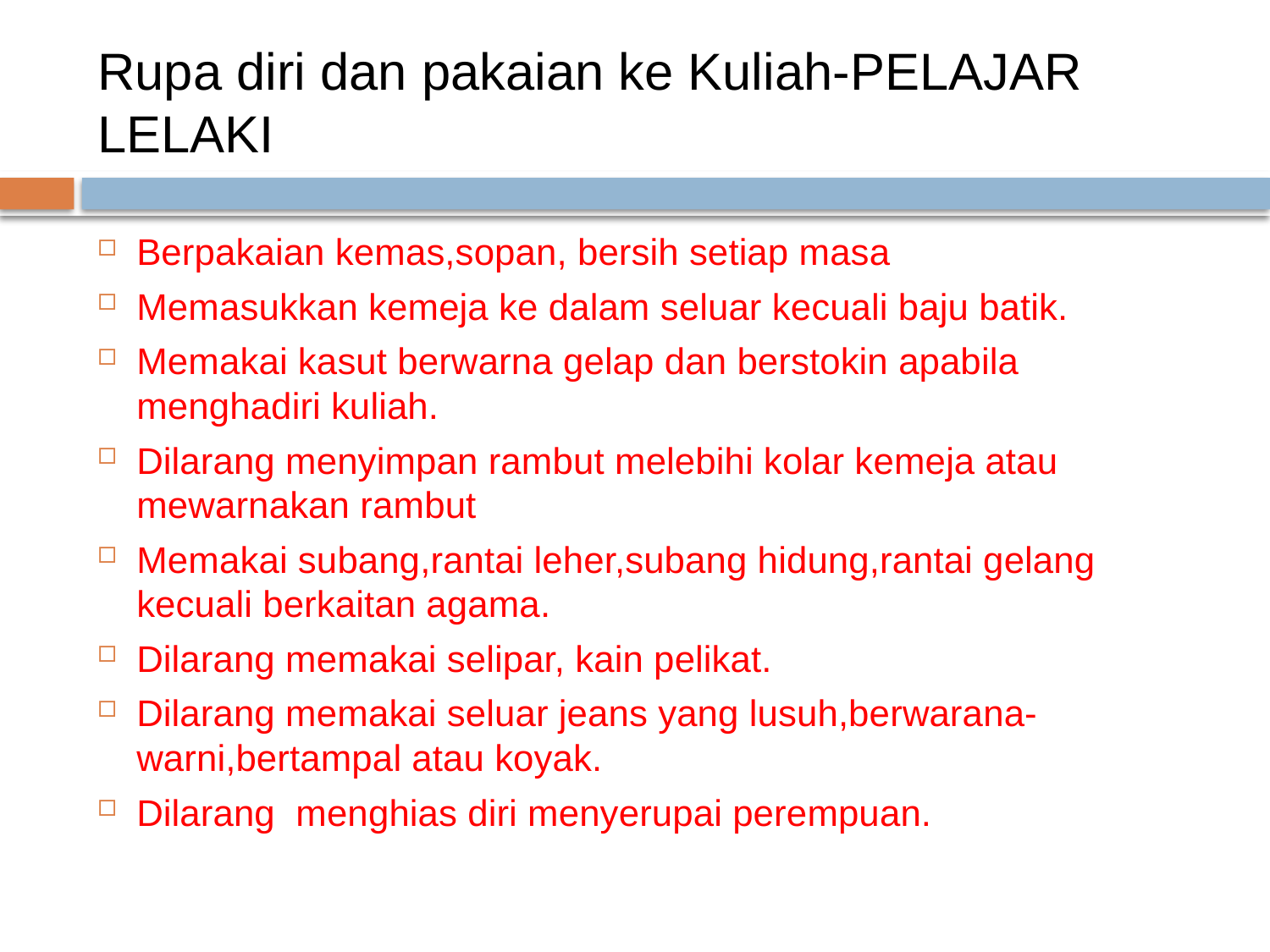

# Rupa diri dan pakaian ke Kuliah-PELAJAR LELAKI
Berpakaian kemas,sopan, bersih setiap masa
Memasukkan kemeja ke dalam seluar kecuali baju batik.
Memakai kasut berwarna gelap dan berstokin apabila menghadiri kuliah.
Dilarang menyimpan rambut melebihi kolar kemeja atau mewarnakan rambut
Memakai subang,rantai leher,subang hidung,rantai gelang kecuali berkaitan agama.
Dilarang memakai selipar, kain pelikat.
Dilarang memakai seluar jeans yang lusuh,berwarana-warni,bertampal atau koyak.
Dilarang  menghias diri menyerupai perempuan.